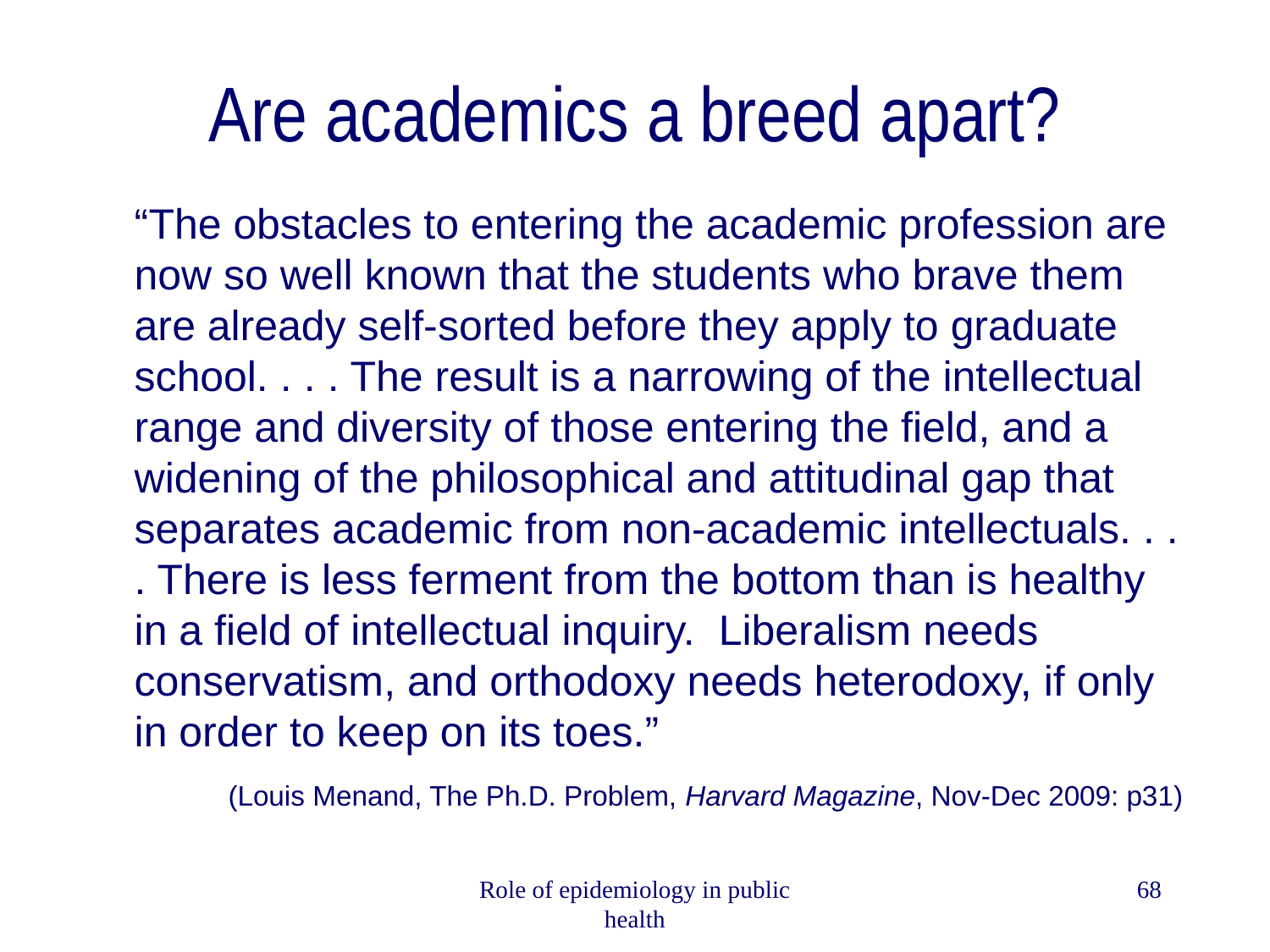

# Are academics a breed apart?
	“The obstacles to entering the academic profession are now so well known that the students who brave them are already self-sorted before they apply to graduate school. . . . The result is a narrowing of the intellectual range and diversity of those entering the field, and a widening of the philosophical and attitudinal gap that separates academic from non-academic intellectuals. . . . There is less ferment from the bottom than is healthy in a field of intellectual inquiry.  Liberalism needs conservatism, and orthodoxy needs heterodoxy, if only in order to keep on its toes.”
(Louis Menand, The Ph.D. Problem, Harvard Magazine, Nov-Dec 2009: p31)
Role of epidemiology in public health
68